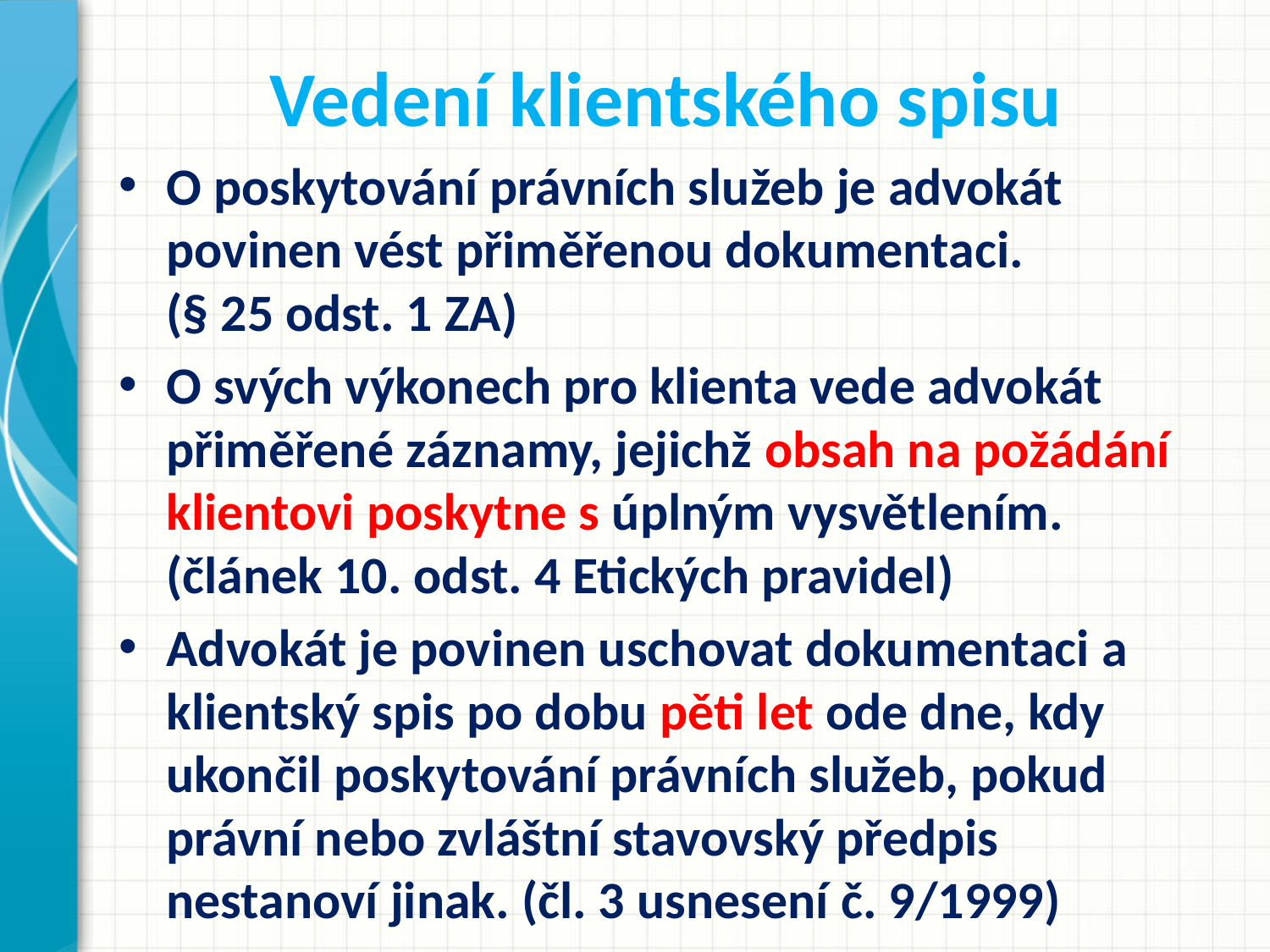

# Vedení klientského spisu
O poskytování právních služeb je advokát povinen vést přiměřenou dokumentaci.              (§ 25 odst. 1 ZA)
O svých výkonech pro klienta vede advokát přiměřené záznamy, jejichž obsah na požádání klientovi poskytne s úplným vysvětlením. (článek 10. odst. 4 Etických pravidel)
Advokát je povinen uschovat dokumentaci a klientský spis po dobu pěti let ode dne, kdy ukončil poskytování právních služeb, pokud právní nebo zvláštní stavovský předpis nestanoví jinak. (čl. 3 usnesení č. 9/1999)